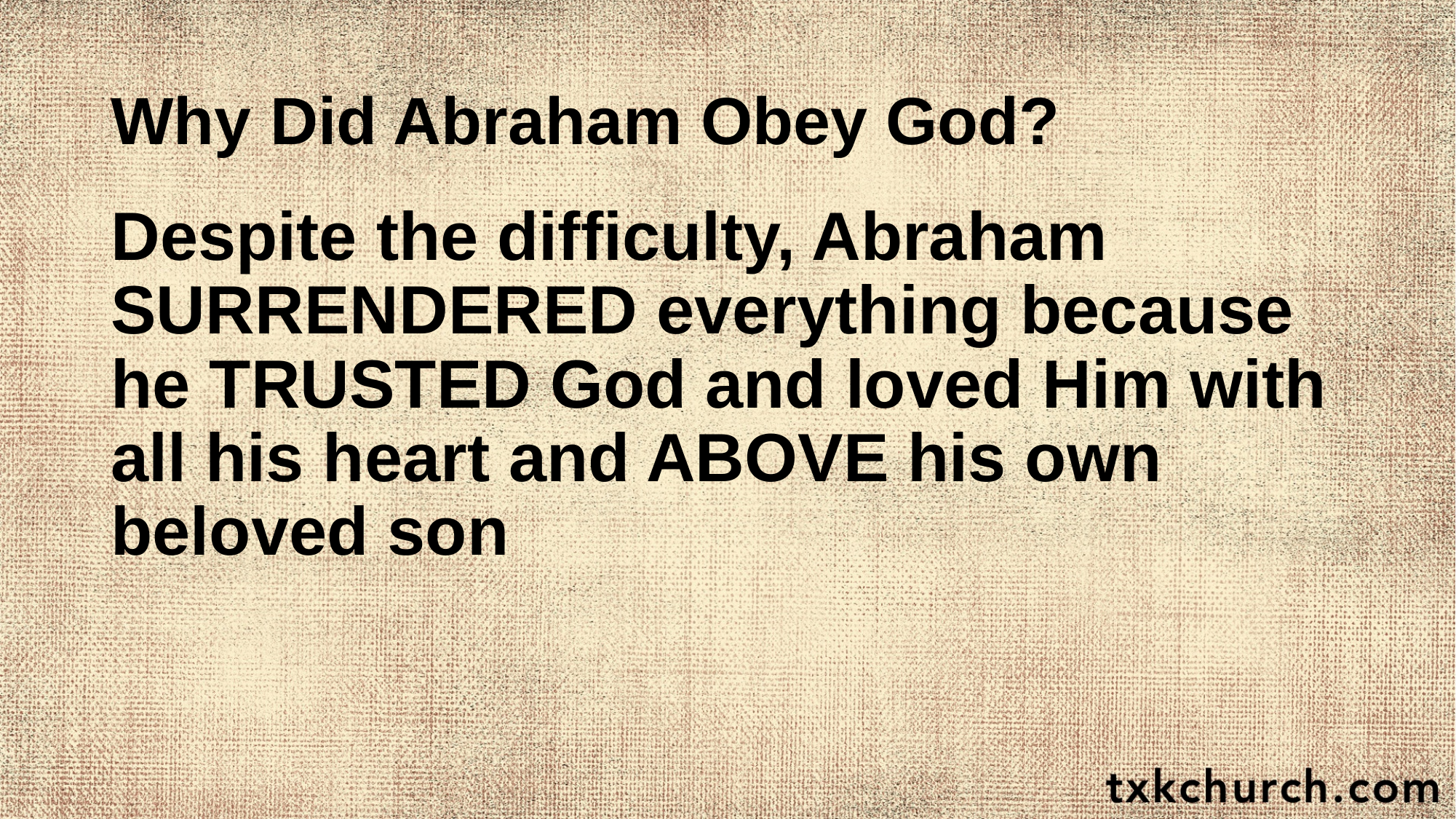

# Why Did Abraham Obey God?
Despite the difficulty, Abraham SURRENDERED everything because he TRUSTED God and loved Him with all his heart and ABOVE his own beloved son